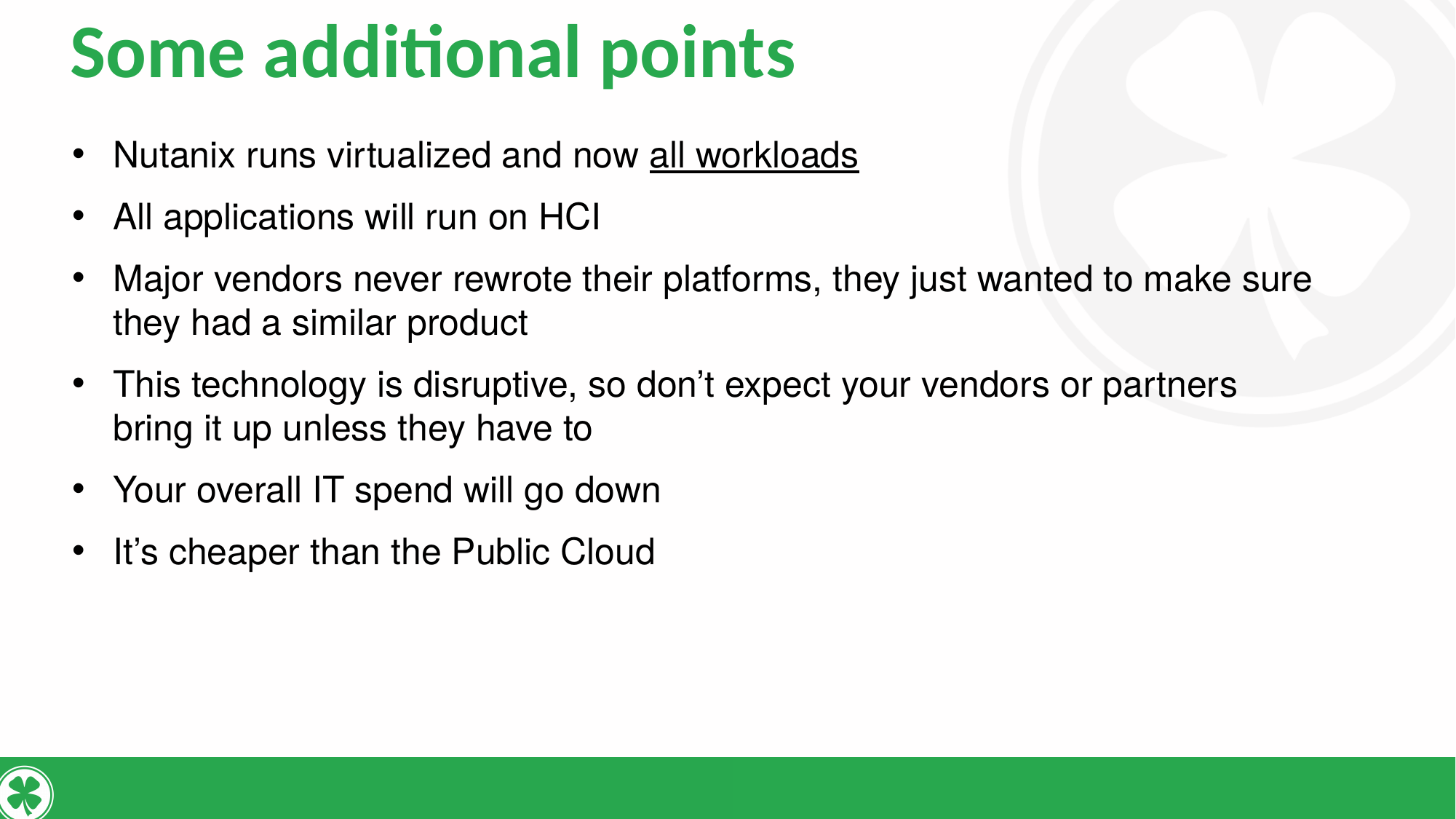

# Some additional points
Nutanix runs virtualized and now all workloads
All applications will run on HCI
Major vendors never rewrote their platforms, they just wanted to make sure they had a similar product
This technology is disruptive, so don’t expect your vendors or partners bring it up unless they have to
Your overall IT spend will go down
It’s cheaper than the Public Cloud